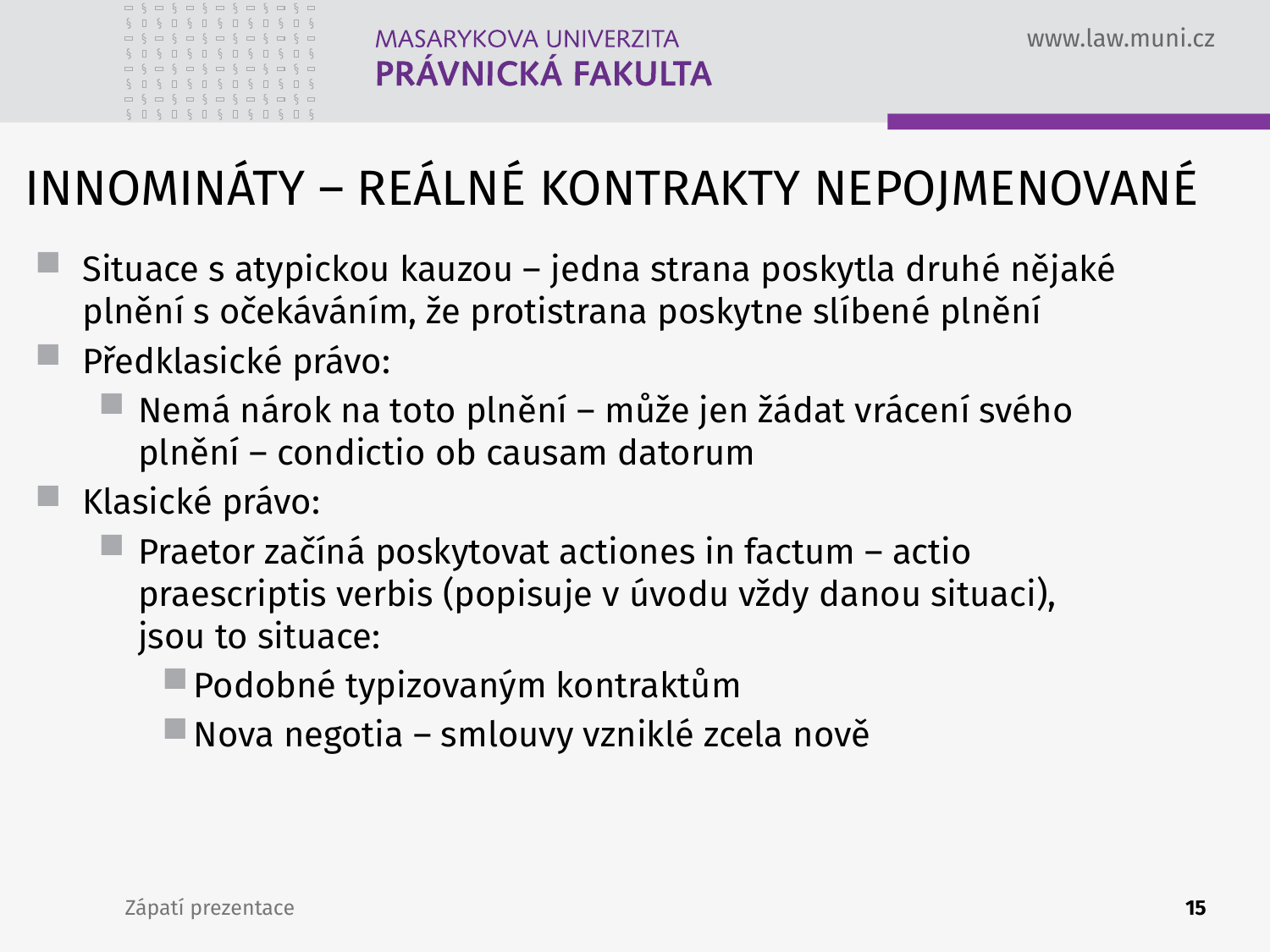

# INNOMINÁTY – REÁLNÉ KONTRAKTY NEPOJMENOVANÉ
Situace s atypickou kauzou – jedna strana poskytla druhé nějaké plnění s očekáváním, že protistrana poskytne slíbené plnění
Předklasické právo:
Nemá nárok na toto plnění – může jen žádat vrácení svého plnění – condictio ob causam datorum
Klasické právo:
Praetor začíná poskytovat actiones in factum – actio praescriptis verbis (popisuje v úvodu vždy danou situaci), jsou to situace:
Podobné typizovaným kontraktům
Nova negotia – smlouvy vzniklé zcela nově
Zápatí prezentace
15